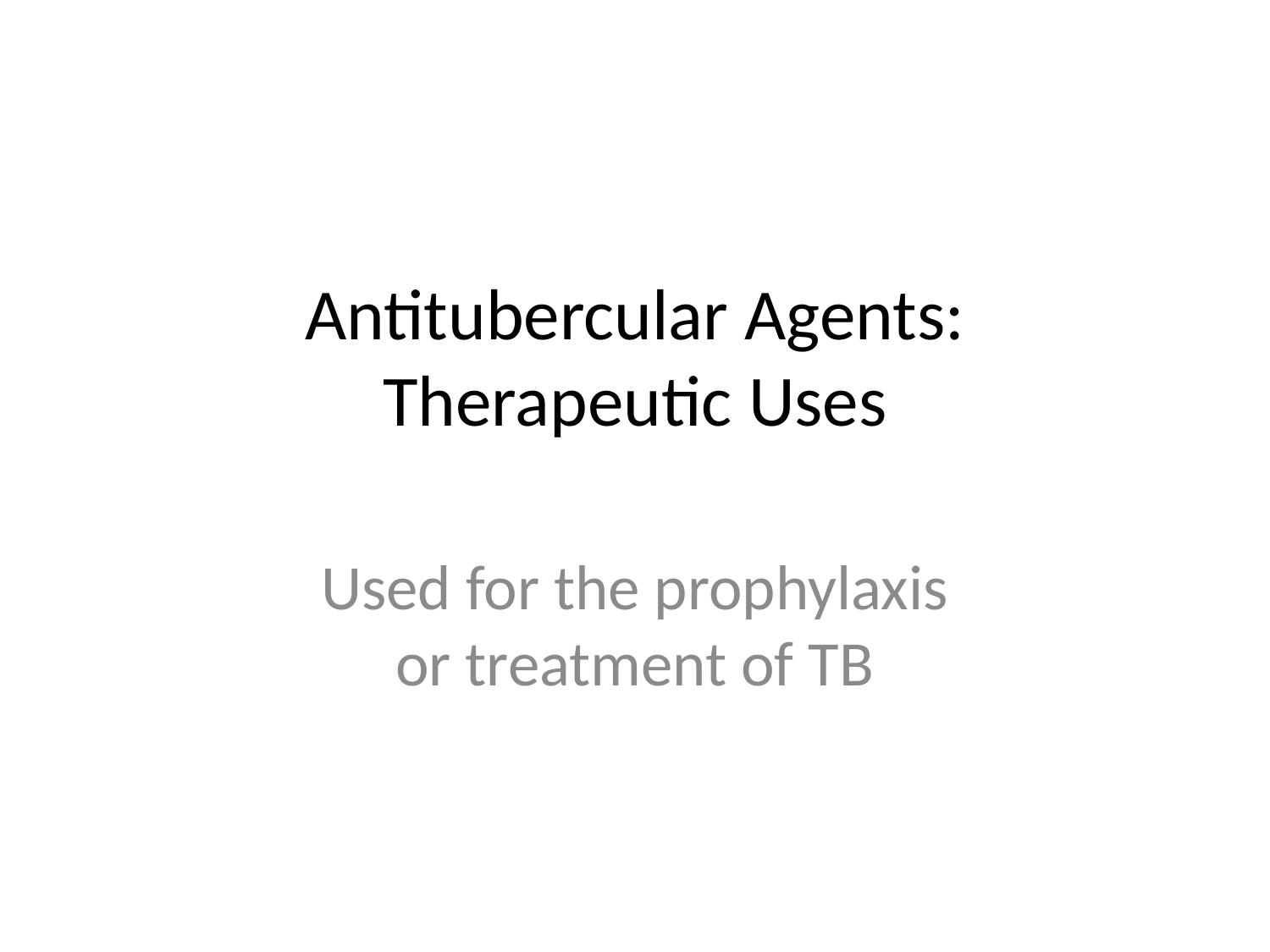

# Antitubercular Agents: Therapeutic Uses
Used for the prophylaxis
or treatment of TB